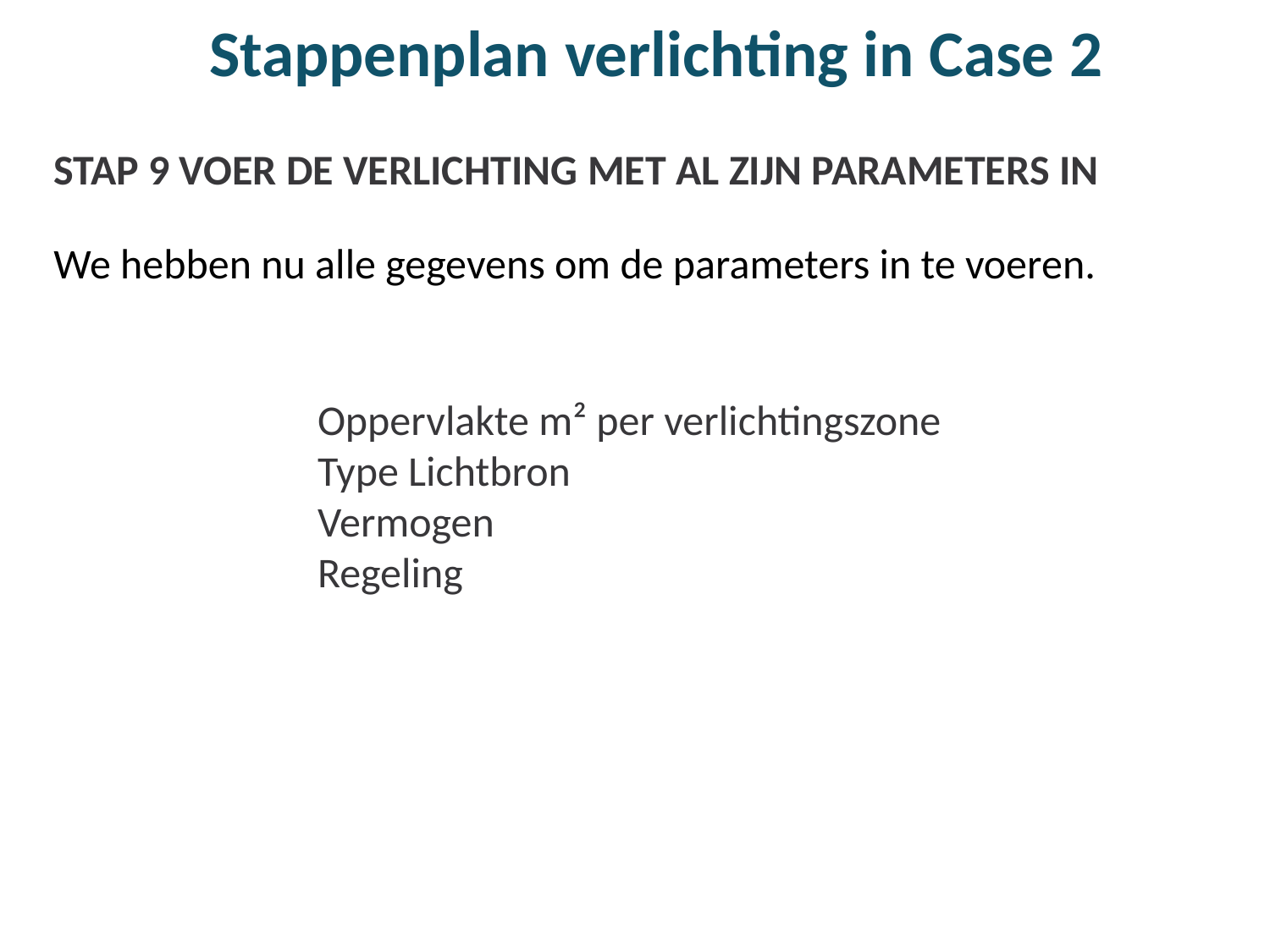

# Stappenplan verlichting in Case 2
STAP 9 VOER DE VERLICHTING MET AL ZIJN PARAMETERS IN

We hebben nu alle gegevens om de parameters in te voeren.

Oppervlakte m² per verlichtingszone
Type Lichtbron
Vermogen
Regeling